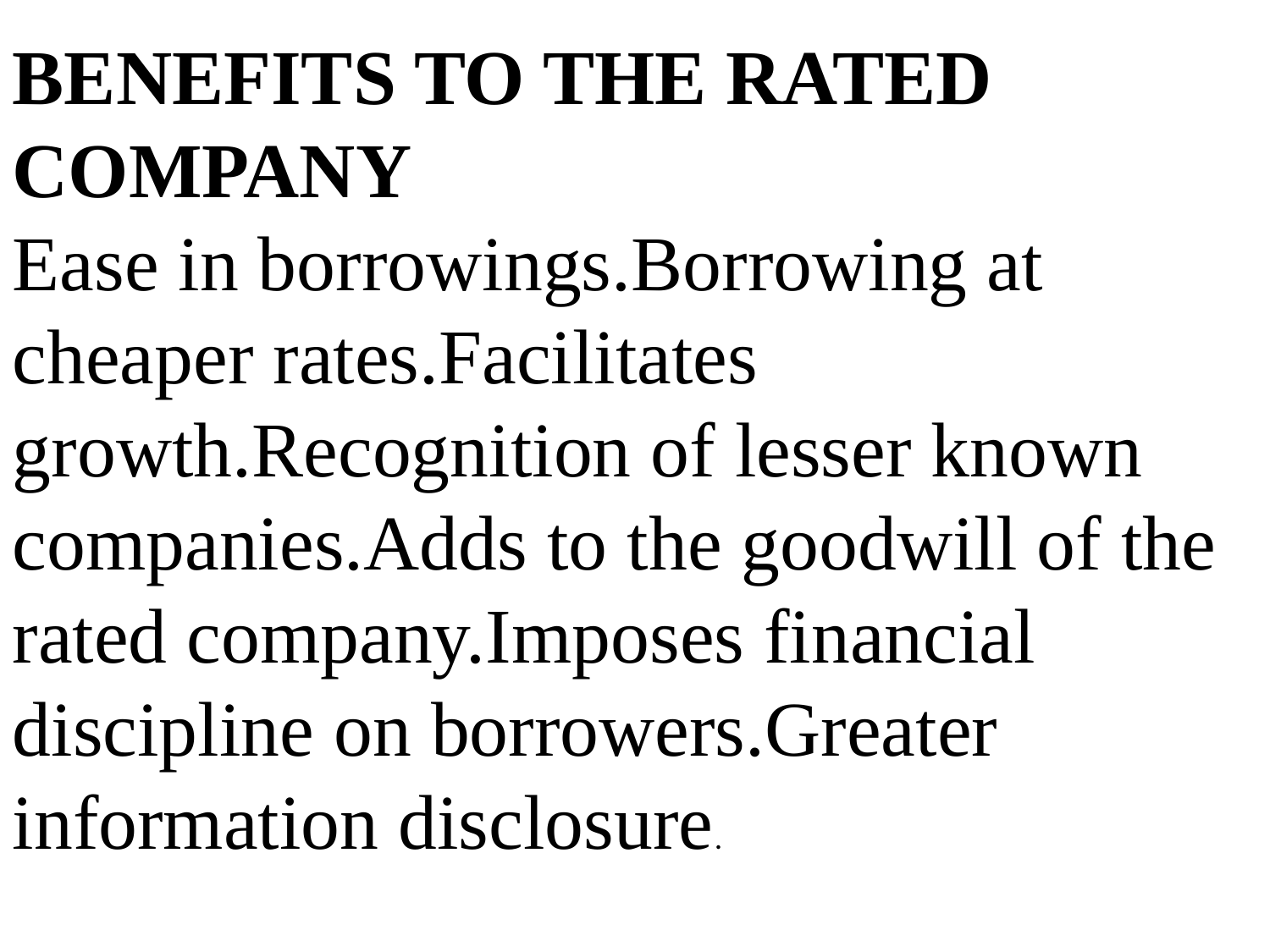

BENEFITS TO THE RATED COMPANY
Ease in borrowings.Borrowing at cheaper rates.Facilitates growth.Recognition of lesser known companies.Adds to the goodwill of the rated company.Imposes financial discipline on borrowers.Greater information disclosure.